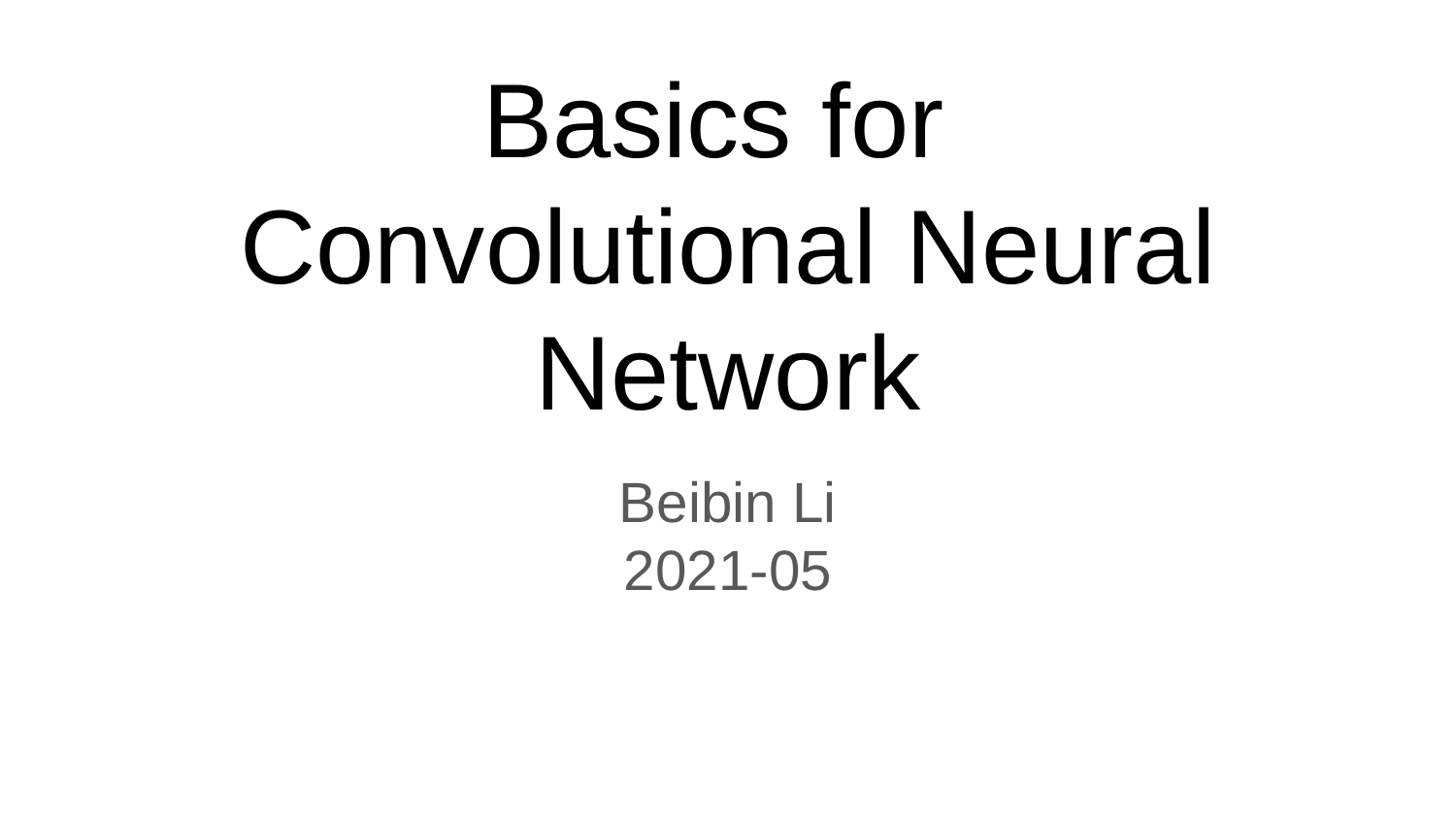

# Basics for
Convolutional Neural Network
Beibin Li
2021-05